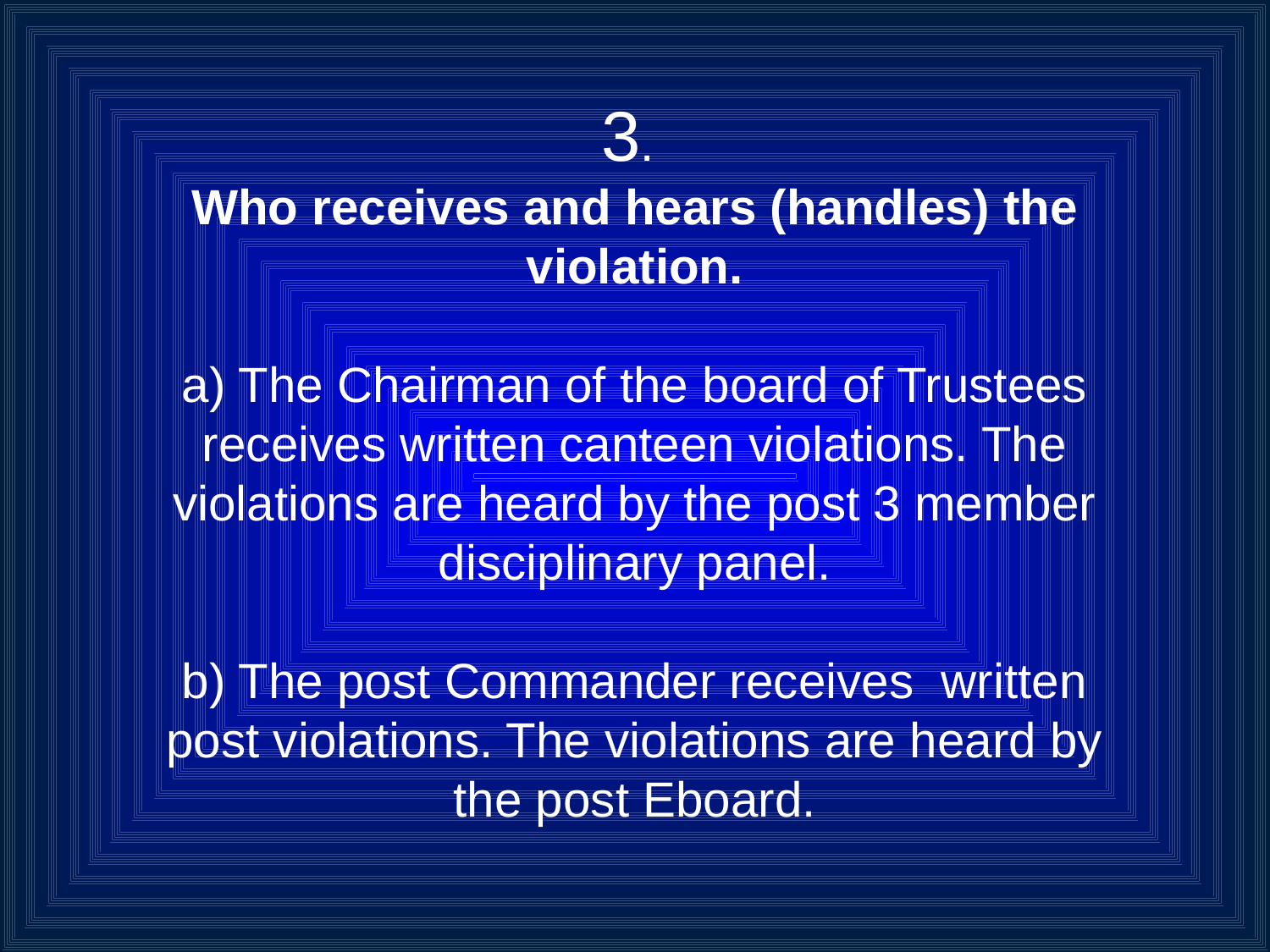

3.
Who receives and hears (handles) the violation.

a) The Chairman of the board of Trustees receives written canteen violations. The violations are heard by the post 3 member disciplinary panel.

b) The post Commander receives  written post violations. The violations are heard by the post Eboard.